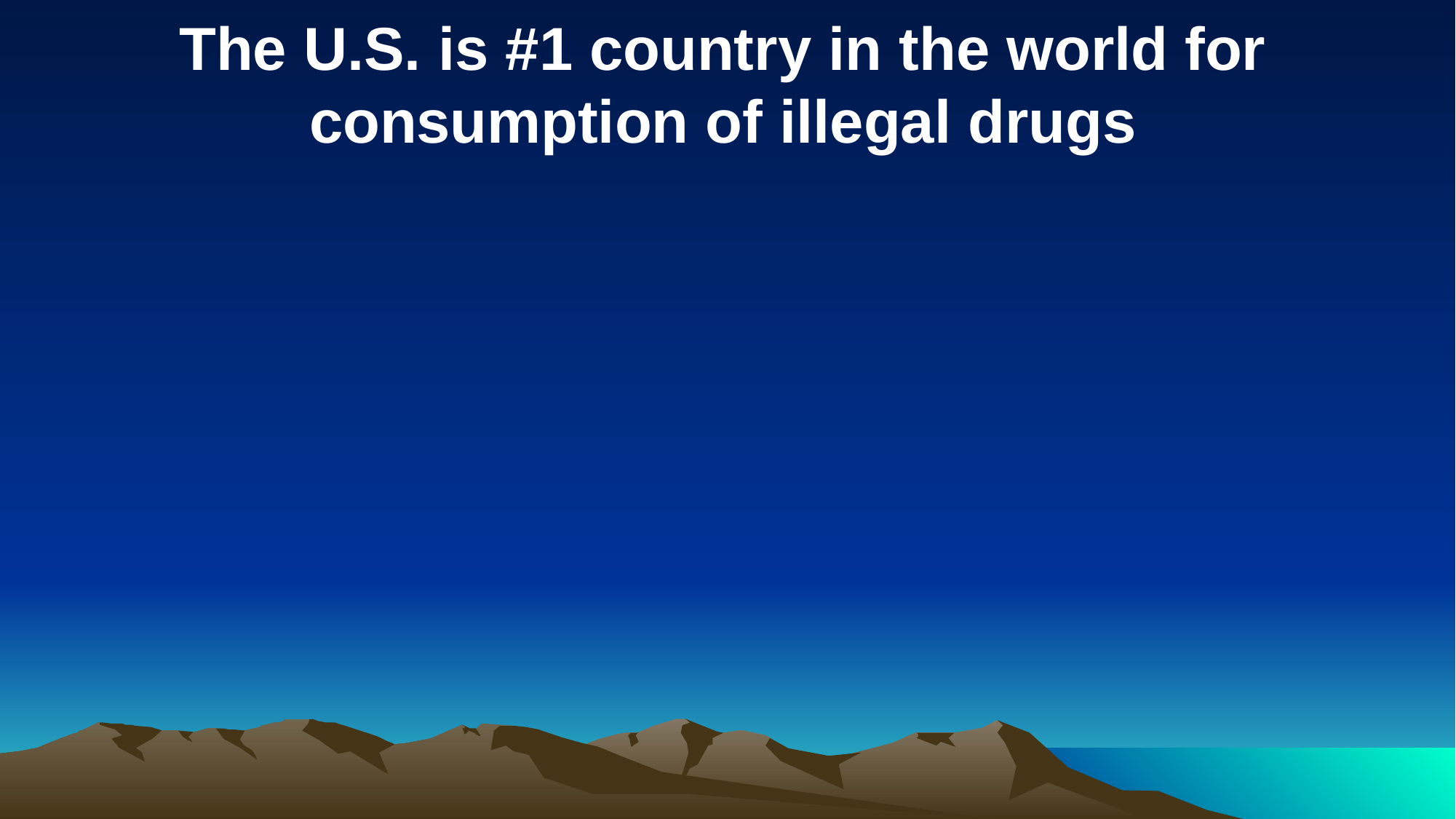

The U.S. is #1 country in the world for consumption of illegal drugs